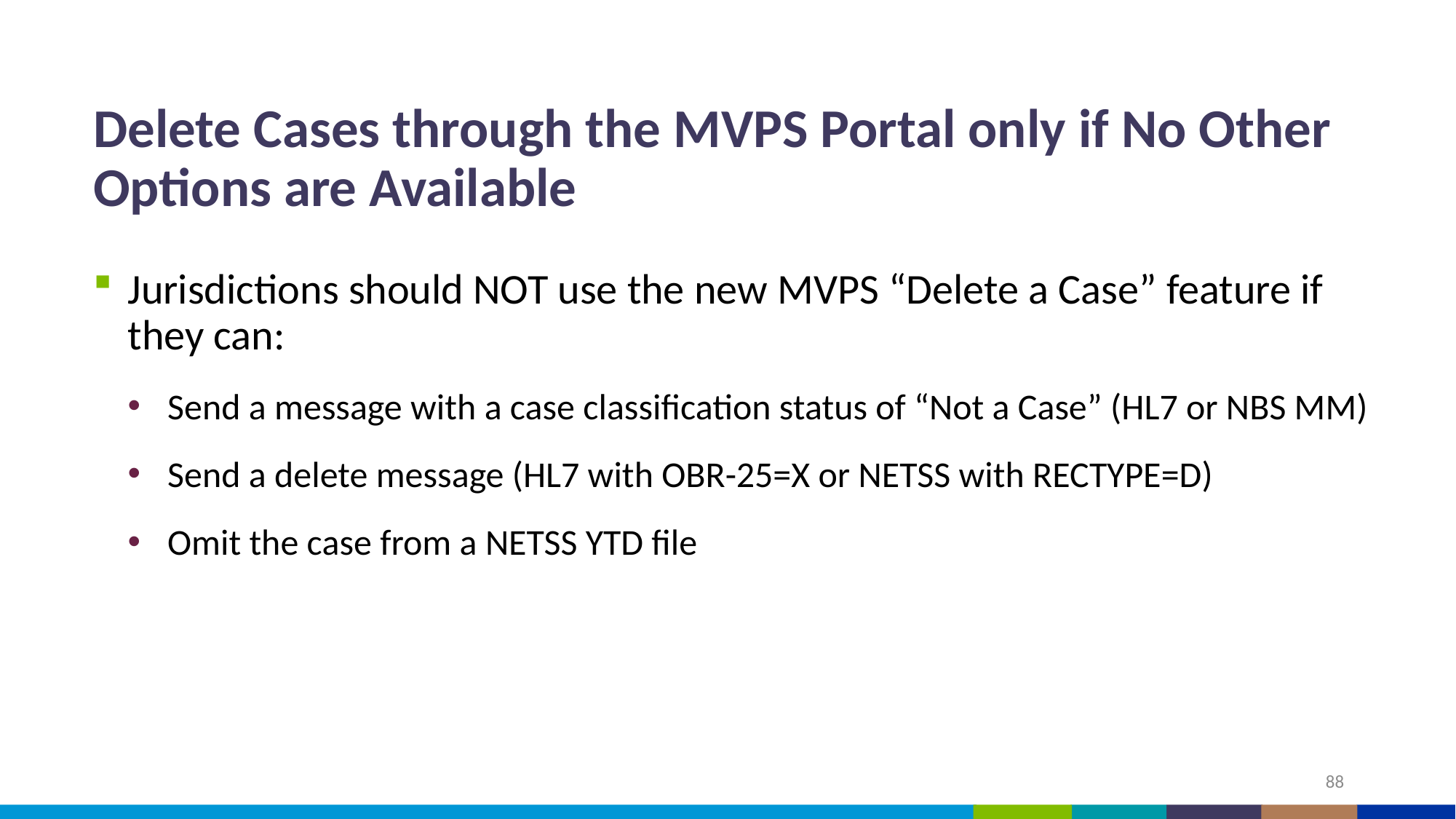

# Delete Cases through the MVPS Portal only if No Other Options are Available
Jurisdictions should NOT use the new MVPS “Delete a Case” feature if they can:
Send a message with a case classification status of “Not a Case” (HL7 or NBS MM)
Send a delete message (HL7 with OBR-25=X or NETSS with RECTYPE=D)
Omit the case from a NETSS YTD file
88